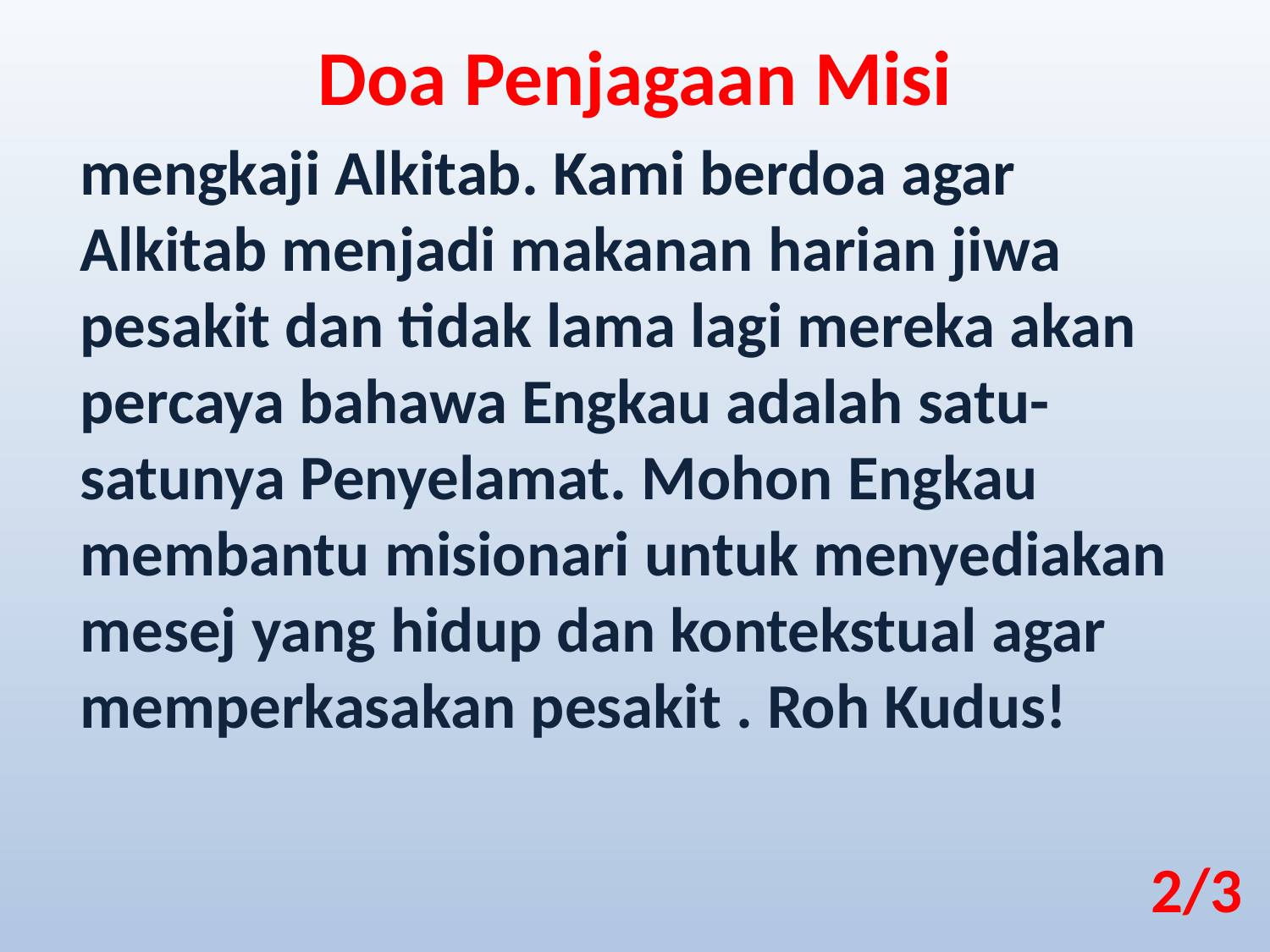

Doa Penjagaan Misi
mengkaji Alkitab. Kami berdoa agar Alkitab menjadi makanan harian jiwa pesakit dan tidak lama lagi mereka akan percaya bahawa Engkau adalah satu-satunya Penyelamat. Mohon Engkau membantu misionari untuk menyediakan mesej yang hidup dan kontekstual agar memperkasakan pesakit . Roh Kudus!
2/3